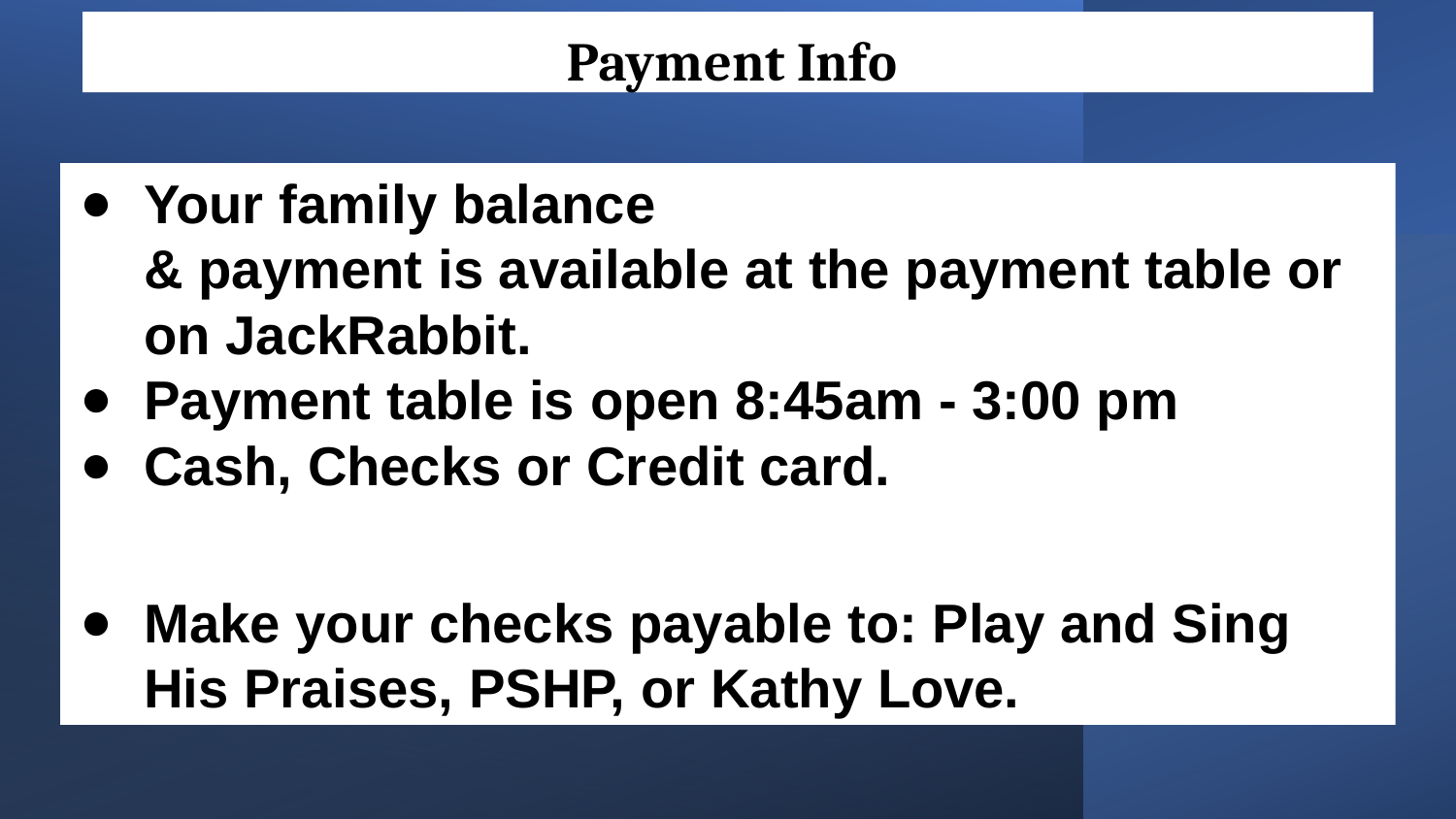

Payment Info
Your family balance
& payment is available at the payment table or on JackRabbit.
Payment table is open 8:45am - 3:00 pm
Cash, Checks or Credit card.

Make your checks payable to: Play and Sing His Praises, PSHP, or Kathy Love.